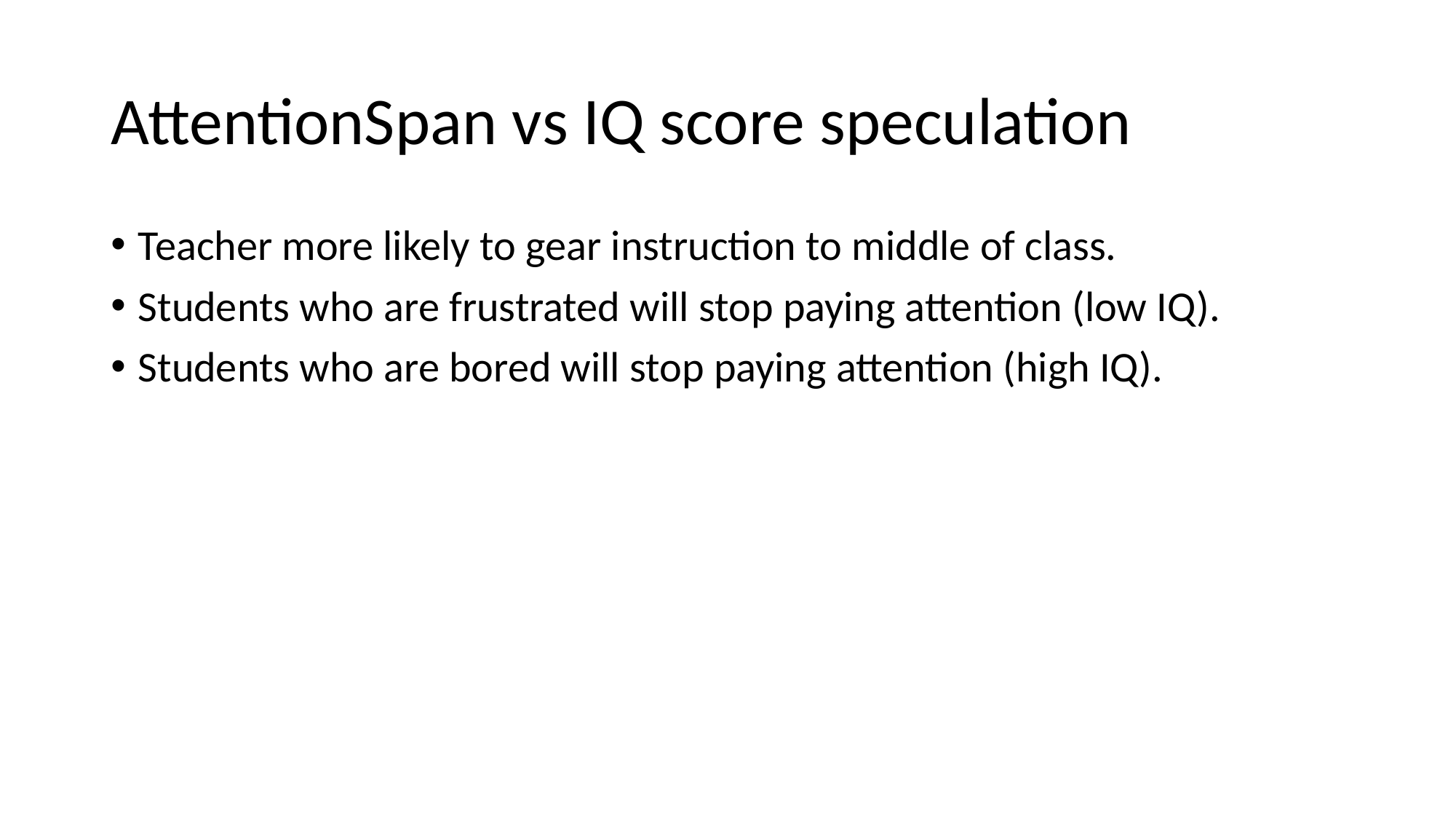

# AttentionSpan vs IQ score speculation
Teacher more likely to gear instruction to middle of class.
Students who are frustrated will stop paying attention (low IQ).
Students who are bored will stop paying attention (high IQ).